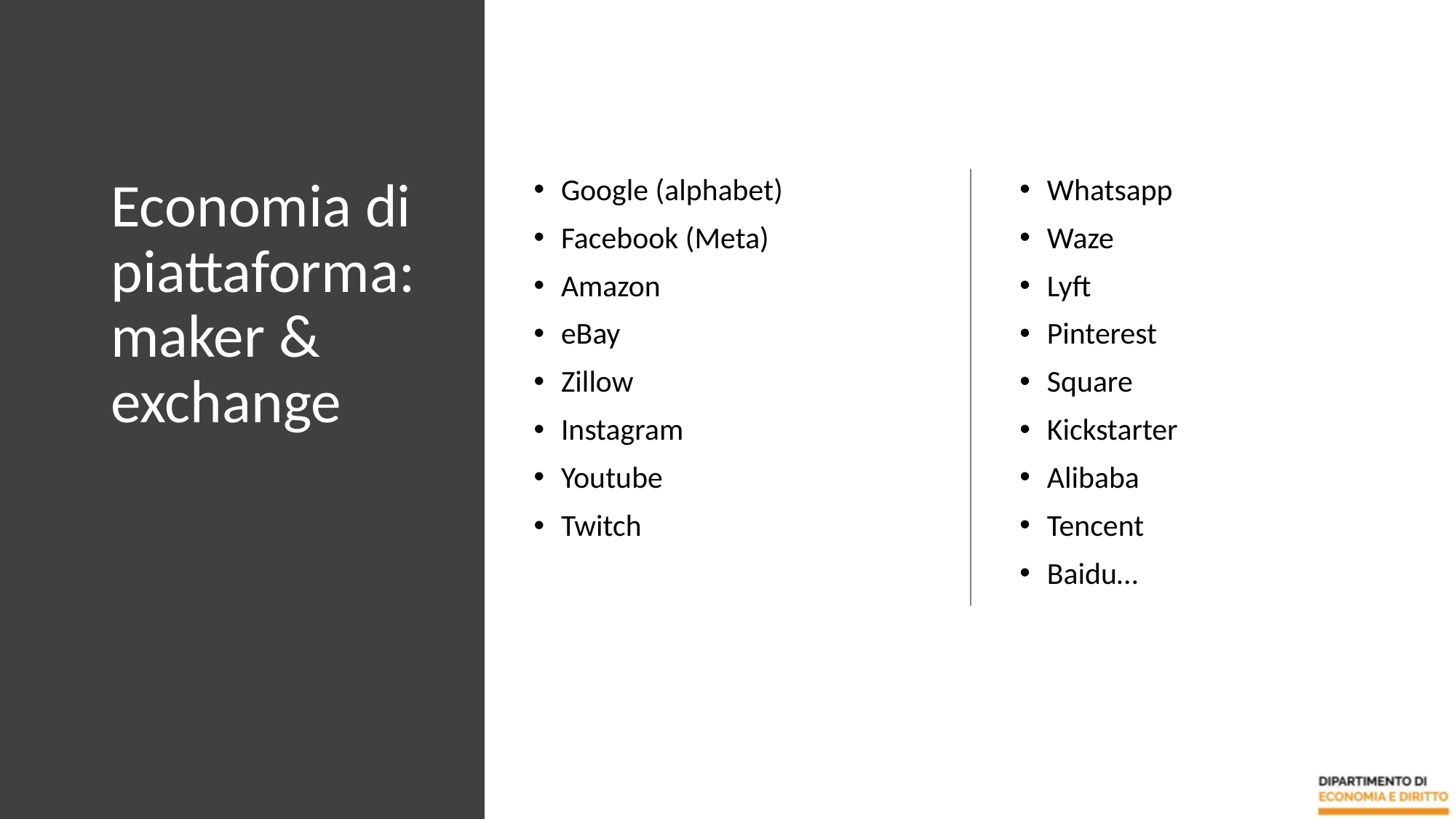

# Economia di piattaforma: maker & exchange
Google (alphabet)
Facebook (Meta)
Amazon
eBay
Zillow
Instagram
Youtube
Twitch

Whatsapp
Waze
Lyft
Pinterest
Square
Kickstarter
Alibaba
Tencent
Baidu…